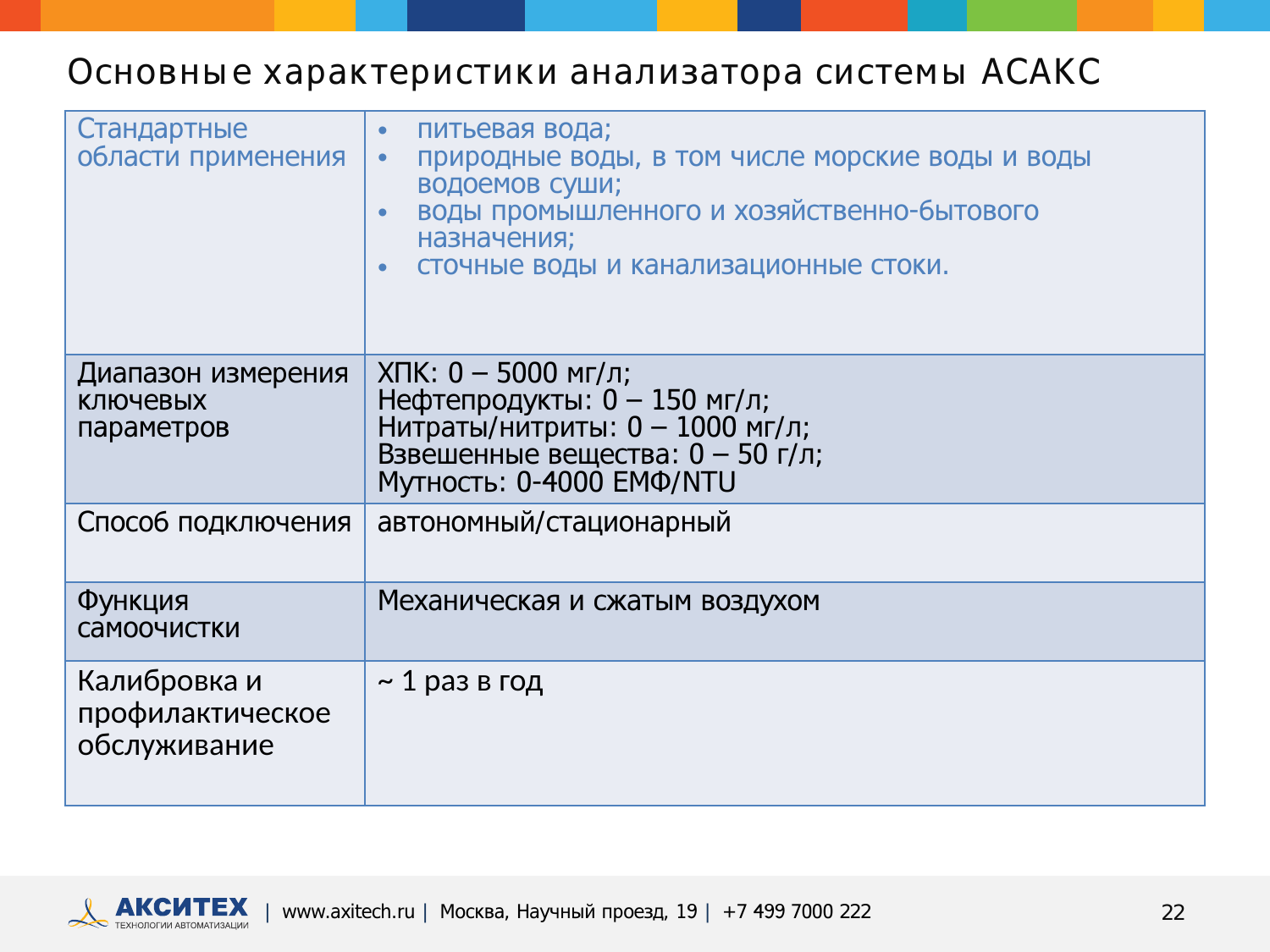

# Основные характеристики анализатора системы АСАКС
| Стандартные области применения | питьевая вода; природные воды, в том числе морские воды и воды водоемов суши; воды промышленного и хозяйственно-бытового назначения; сточные воды и канализационные стоки. |
| --- | --- |
| Диапазон измерения ключевых параметров | ХПК: 0 – 5000 мг/л; Нефтепродукты: 0 – 150 мг/л; Нитраты/нитриты: 0 – 1000 мг/л; Взвешенные вещества: 0 – 50 г/л; Мутность: 0-4000 ЕМФ/NTU |
| Способ подключения | автономный/стационарный |
| Функция самоочистки | Механическая и сжатым воздухом |
| Калибровка и профилактическое обслуживание | ~ 1 раз в год |
22